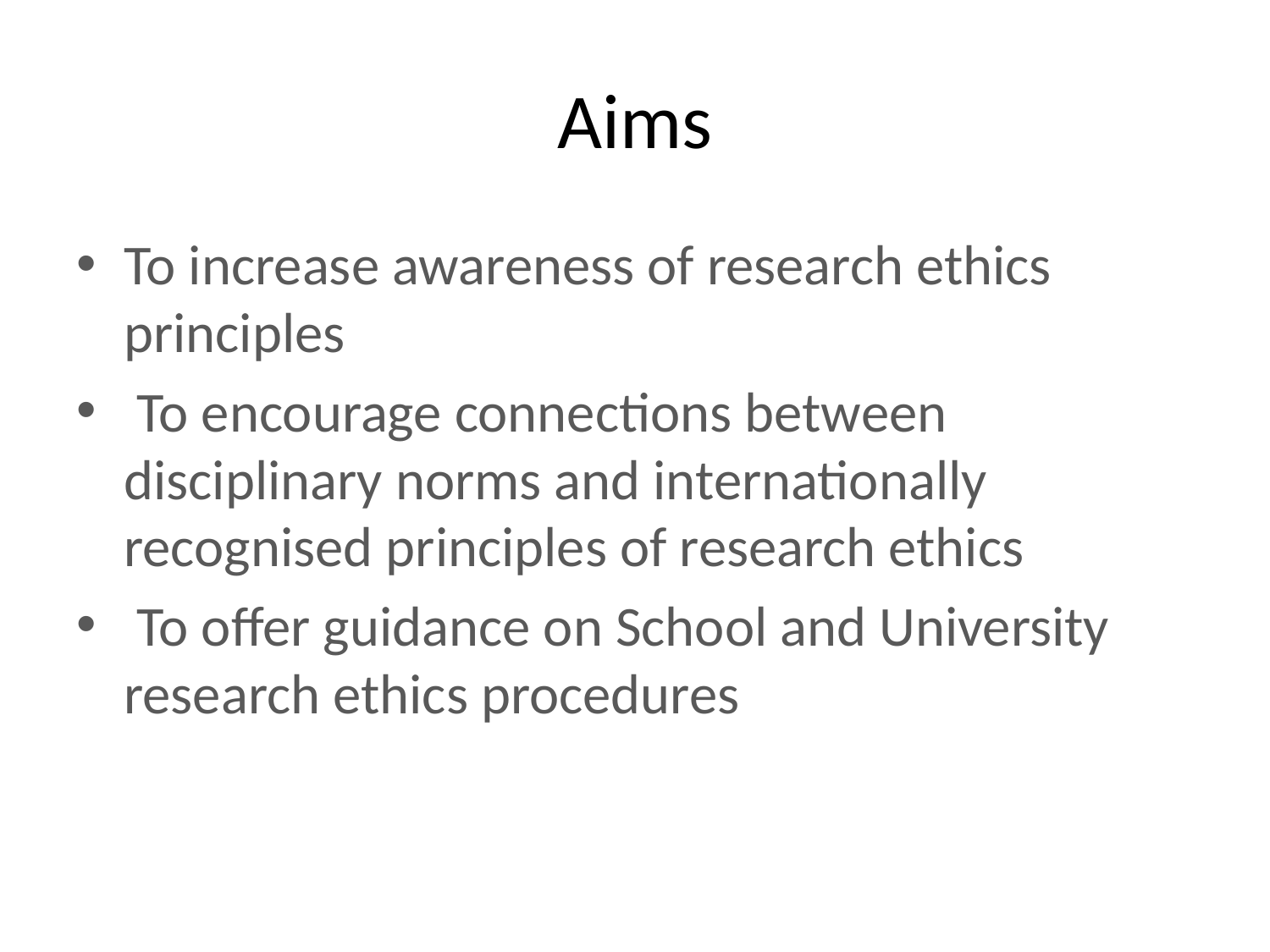

# Aims
To increase awareness of research ethics principles
 To encourage connections between disciplinary norms and internationally recognised principles of research ethics
 To offer guidance on School and University research ethics procedures